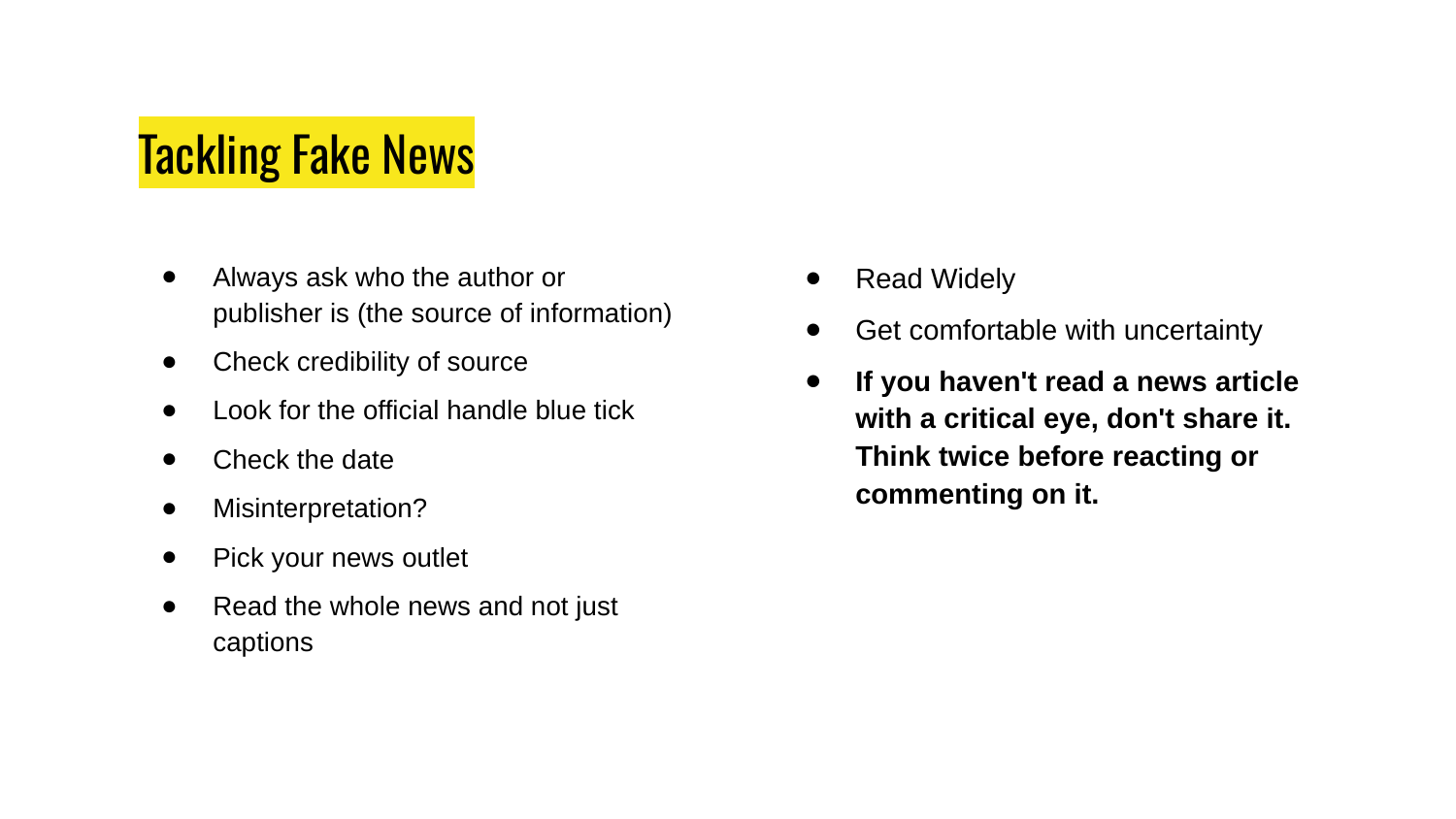

# Tackling Fake News
Always ask who the author or publisher is (the source of information)
Check credibility of source
Look for the official handle blue tick
Check the date
Misinterpretation?
Pick your news outlet
Read the whole news and not just captions

Read Widely
Get comfortable with uncertainty
If you haven't read a news article with a critical eye, don't share it. Think twice before reacting or commenting on it.